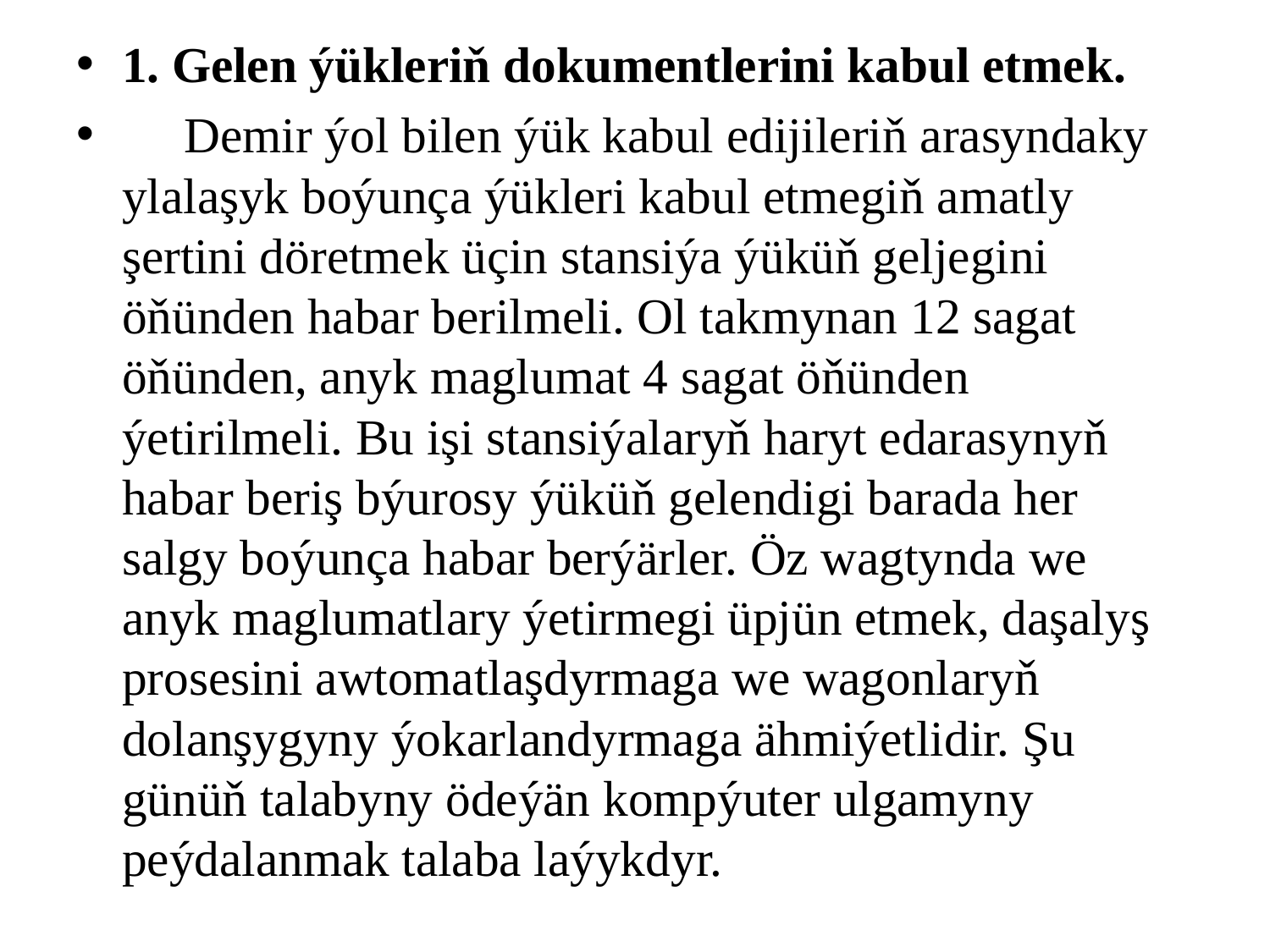

1. Gelen ýükleriň dokumentlerini kabul etmek.
     Demir ýol bilen ýük kabul edijileriň arasyndaky ylalaşyk boýunça ýükleri kabul etmegiň amatly şertini döretmek üçin stansiýa ýüküň geljegini öňünden habar berilmeli. Ol takmynan 12 sagat öňünden, anyk maglumat 4 sagat öňünden ýetirilmeli. Bu işi stansiýalaryň haryt edarasynyň habar beriş býurosy ýüküň gelendigi barada her salgy boýunça habar berýärler. Öz wagtynda we anyk maglumatlary ýetirmegi üpjün etmek, daşalyş prosesini awtomatlaşdyrmaga we wagonlaryň dolanşygyny ýokarlandyrmaga ähmiýetlidir. Şu günüň talabyny ödeýän kompýuter ulgamyny peýdalanmak talaba laýykdyr.